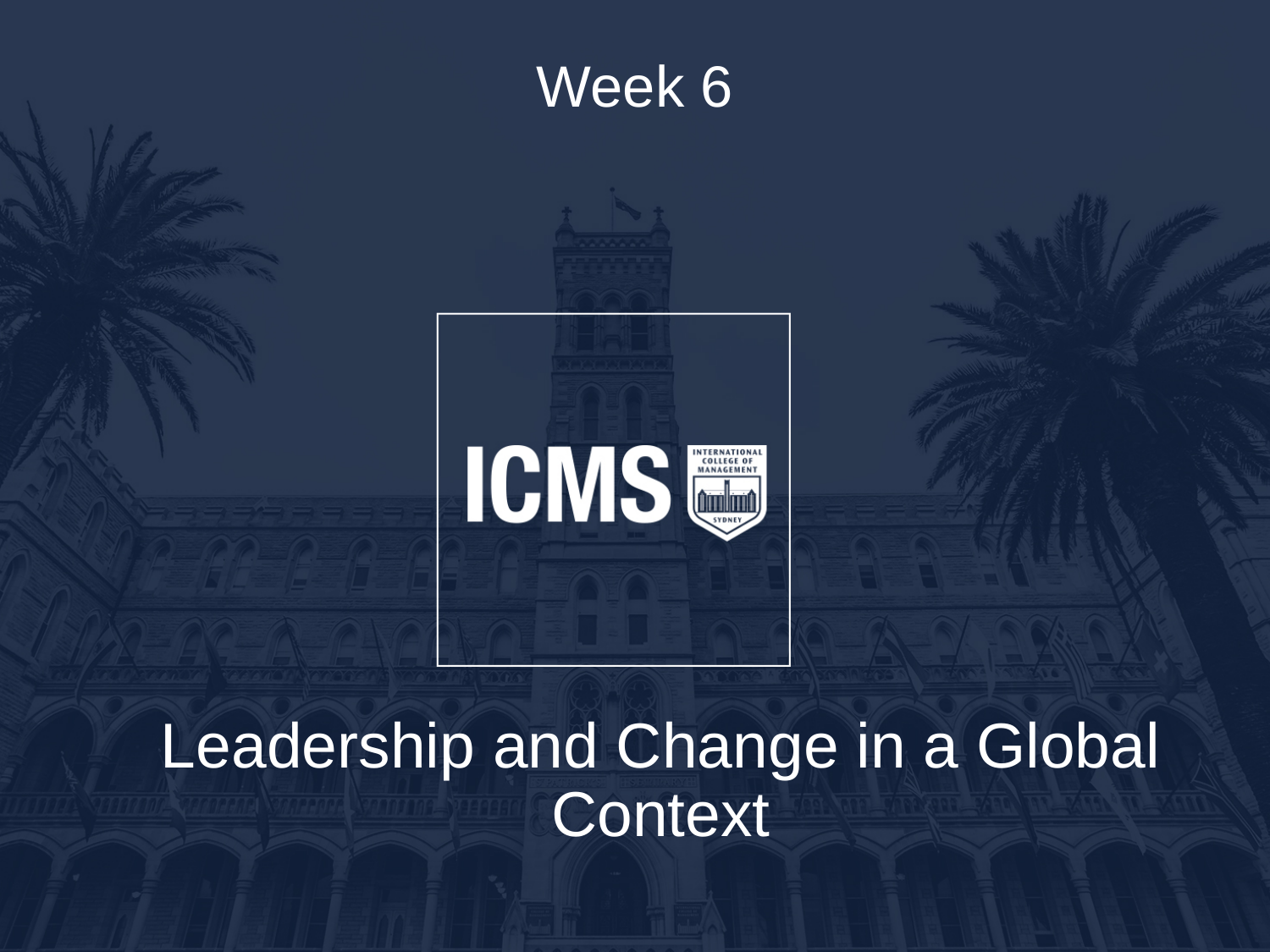

# Week 6
Leadership and Change in a Global Context